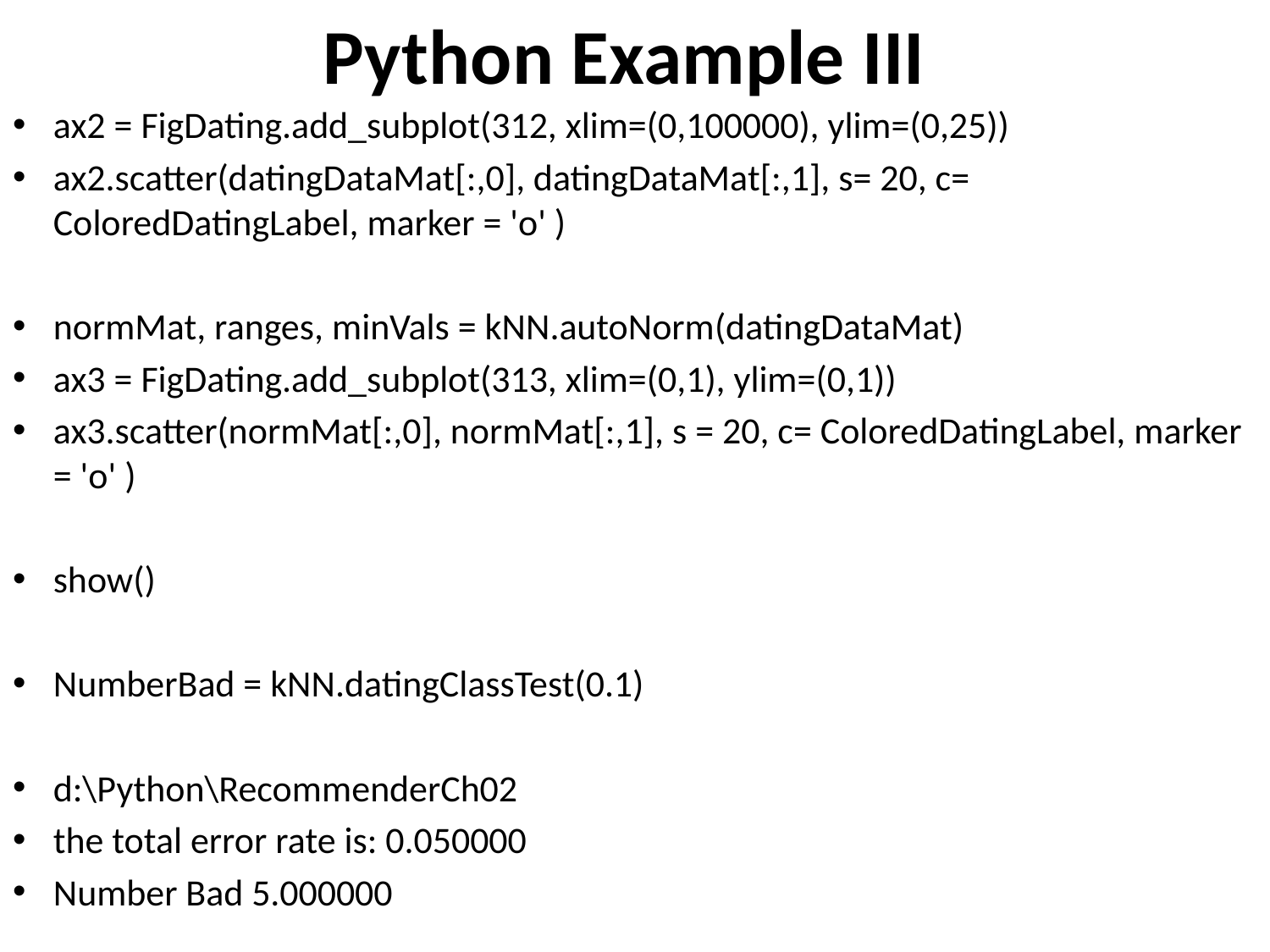

# Python Example III
ax2 = FigDating.add_subplot(312, xlim=(0,100000), ylim=(0,25))
ax2.scatter(datingDataMat[:,0], datingDataMat[:,1], s= 20, c= ColoredDatingLabel, marker = 'o' )

normMat, ranges, minVals = kNN.autoNorm(datingDataMat)
ax3 = FigDating.add_subplot(313, xlim=(0,1), ylim=(0,1))
ax3.scatter(normMat[:,0], normMat[:,1], s = 20, c= ColoredDatingLabel, marker = 'o' )

show()

NumberBad = kNN.datingClassTest(0.1)

d:\Python\RecommenderCh02
the total error rate is: 0.050000
Number Bad 5.000000